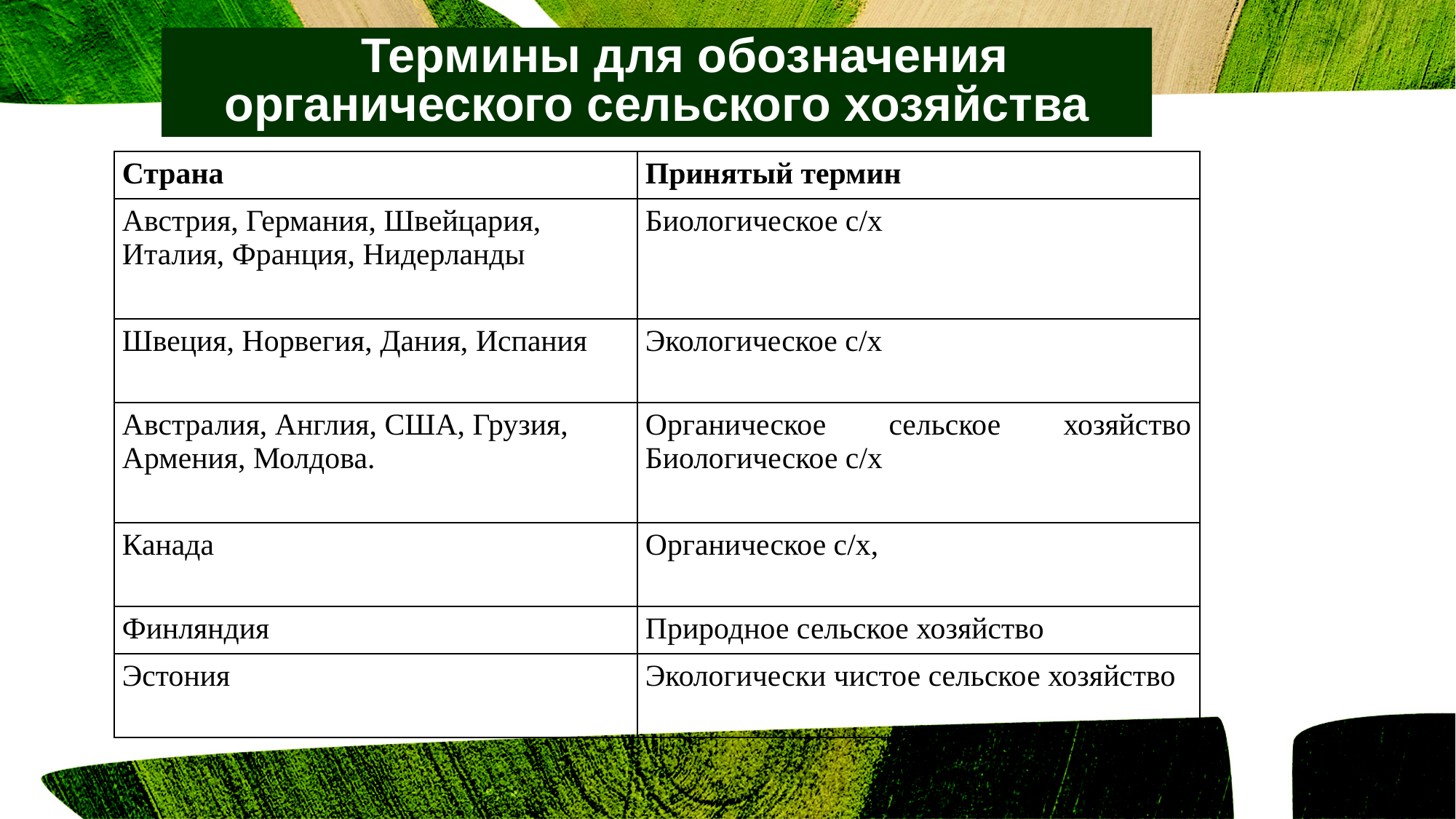

Термины для обозначения органического сельского хозяйства
| Страна | Принятый термин |
| --- | --- |
| Австрия, Германия, Швейцария, Италия, Франция, Нидерланды | Биологическое с/х |
| Швеция, Норвегия, Дания, Испания | Экологическое с/х |
| Австралия, Англия, США, Грузия, Армения, Молдова. | Органическое сельское хозяйство Биологическое с/х |
| Канада | Органическое с/х, |
| Финляндия | Природное сельское хозяйство |
| Эстония | Экологически чистое сельское хозяйство |